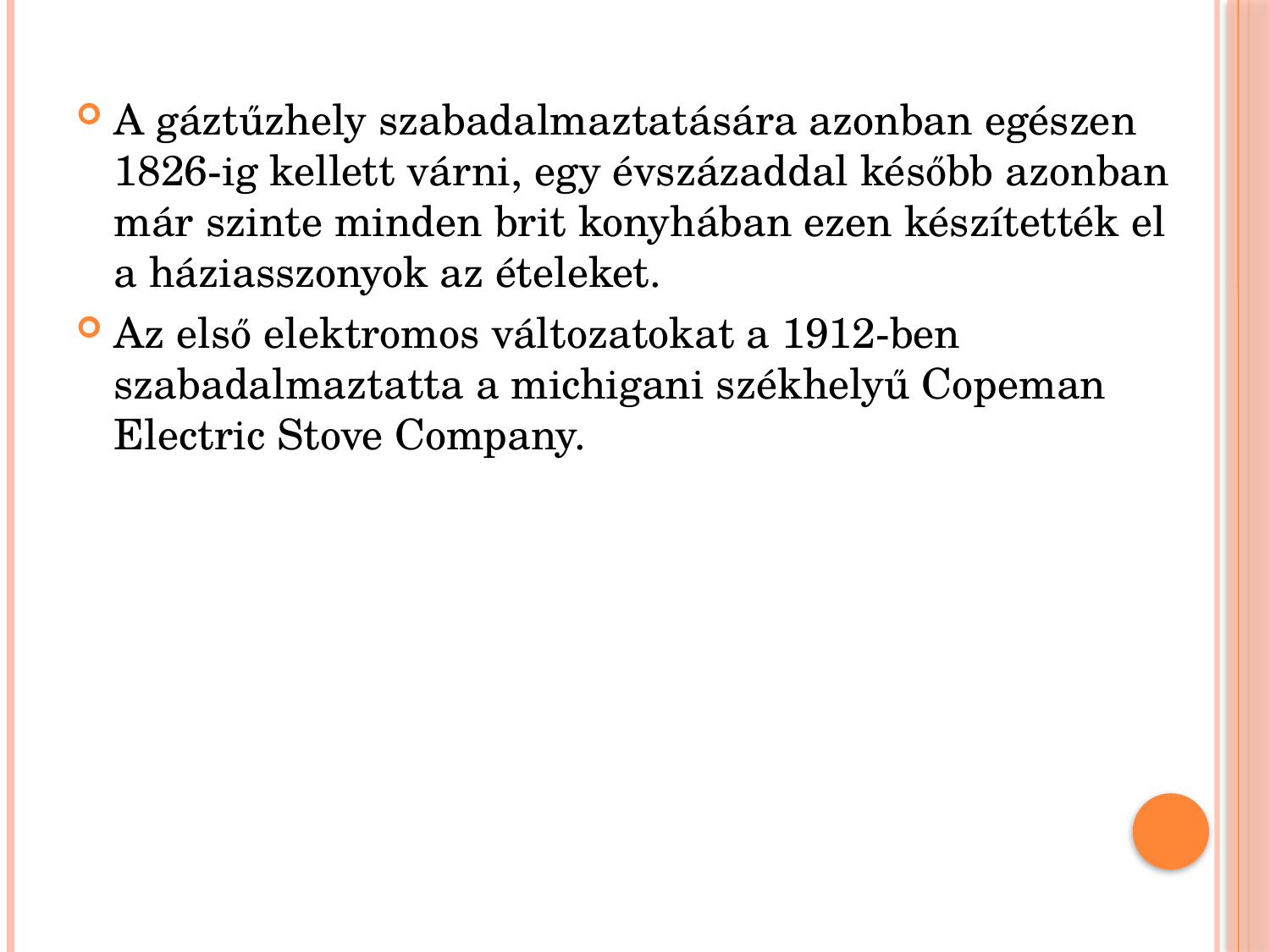

A gáztűzhely szabadalmaztatására azonban egészen 1826-ig kellett várni, egy évszázaddal később azonban már szinte minden brit konyhában ezen készítették el a háziasszonyok az ételeket.
Az első elektromos változatokat a 1912-ben szabadalmaztatta a michigani székhelyű Copeman Electric Stove Company.